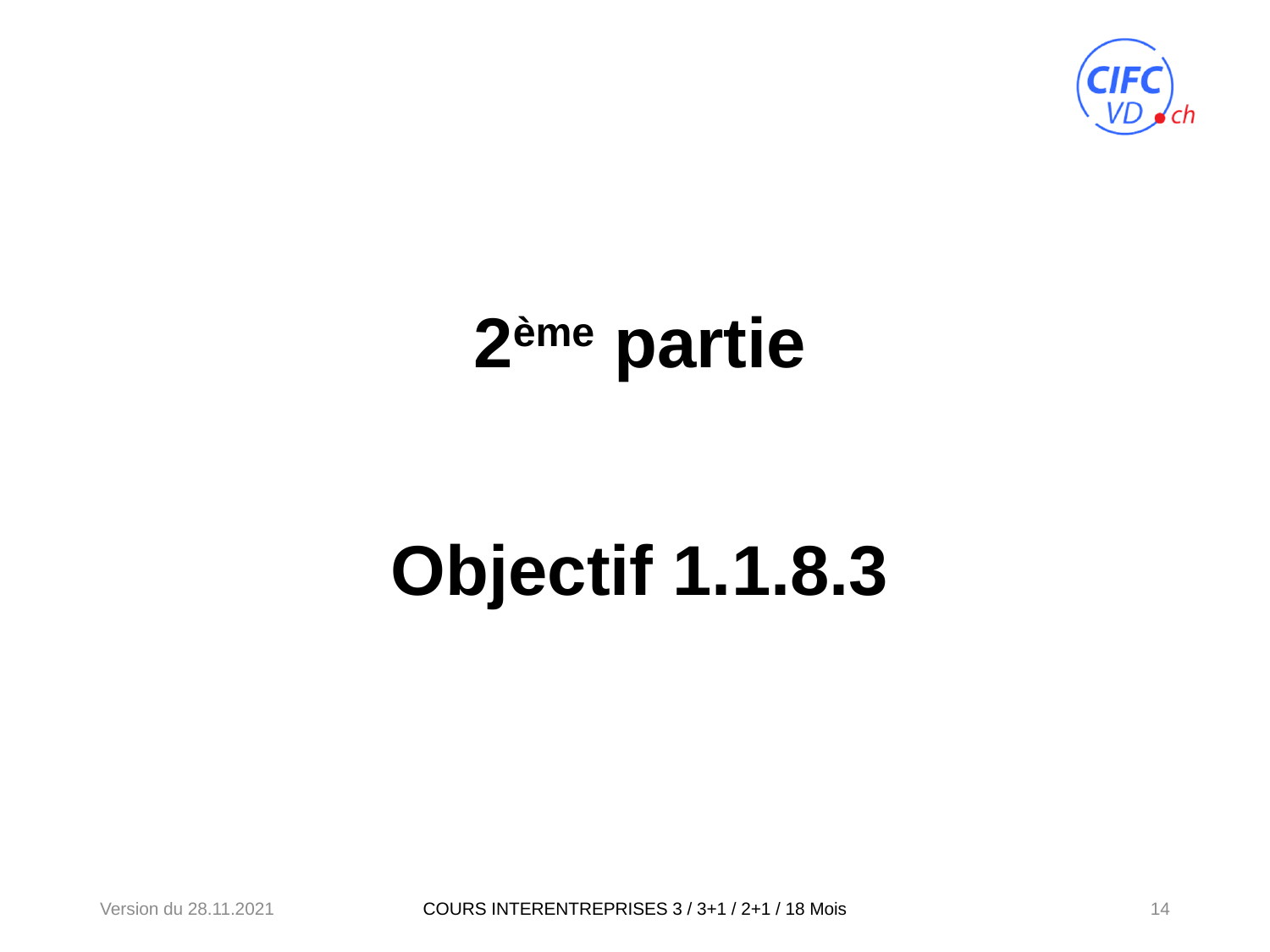

# 2ème partie Objectif 1.1.8.3
Version du 28.11.2021
14
COURS INTERENTREPRISES 3 / 3+1 / 2+1 / 18 Mois